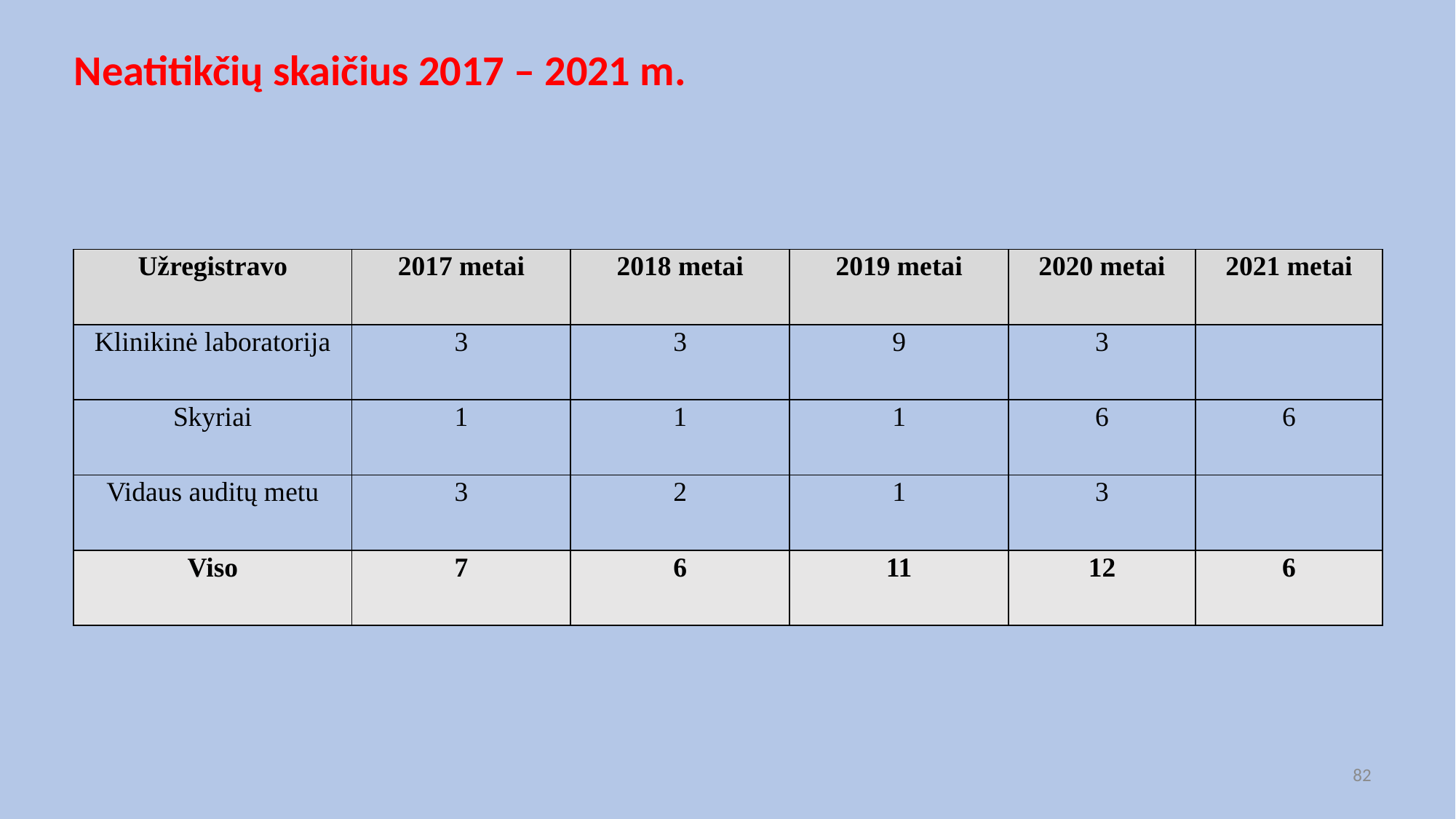

# Neatitikčių skaičius 2017 – 2021 m.
| Užregistravo | 2017 metai | 2018 metai | 2019 metai | 2020 metai | 2021 metai |
| --- | --- | --- | --- | --- | --- |
| Klinikinė laboratorija | 3 | 3 | 9 | 3 |  |
| Skyriai | 1 | 1 | 1 | 6 | 6 |
| Vidaus auditų metu | 3 | 2 | 1 | 3 |  |
| Viso | 7 | 6 | 11 | 12 | 6 |
82